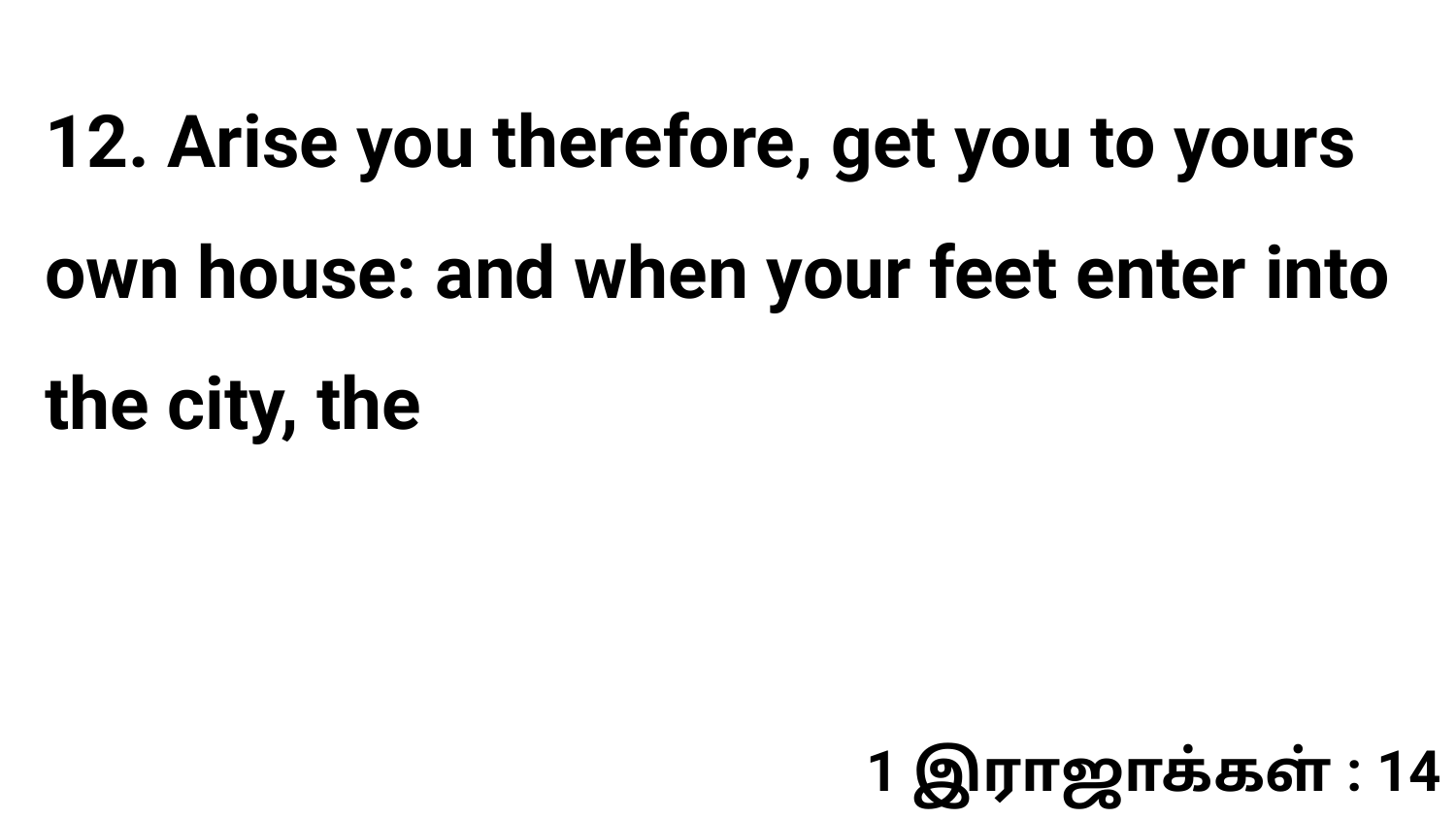

12. Arise you therefore, get you to yours own house: and when your feet enter into the city, the
1 இராஜாக்கள் : 14